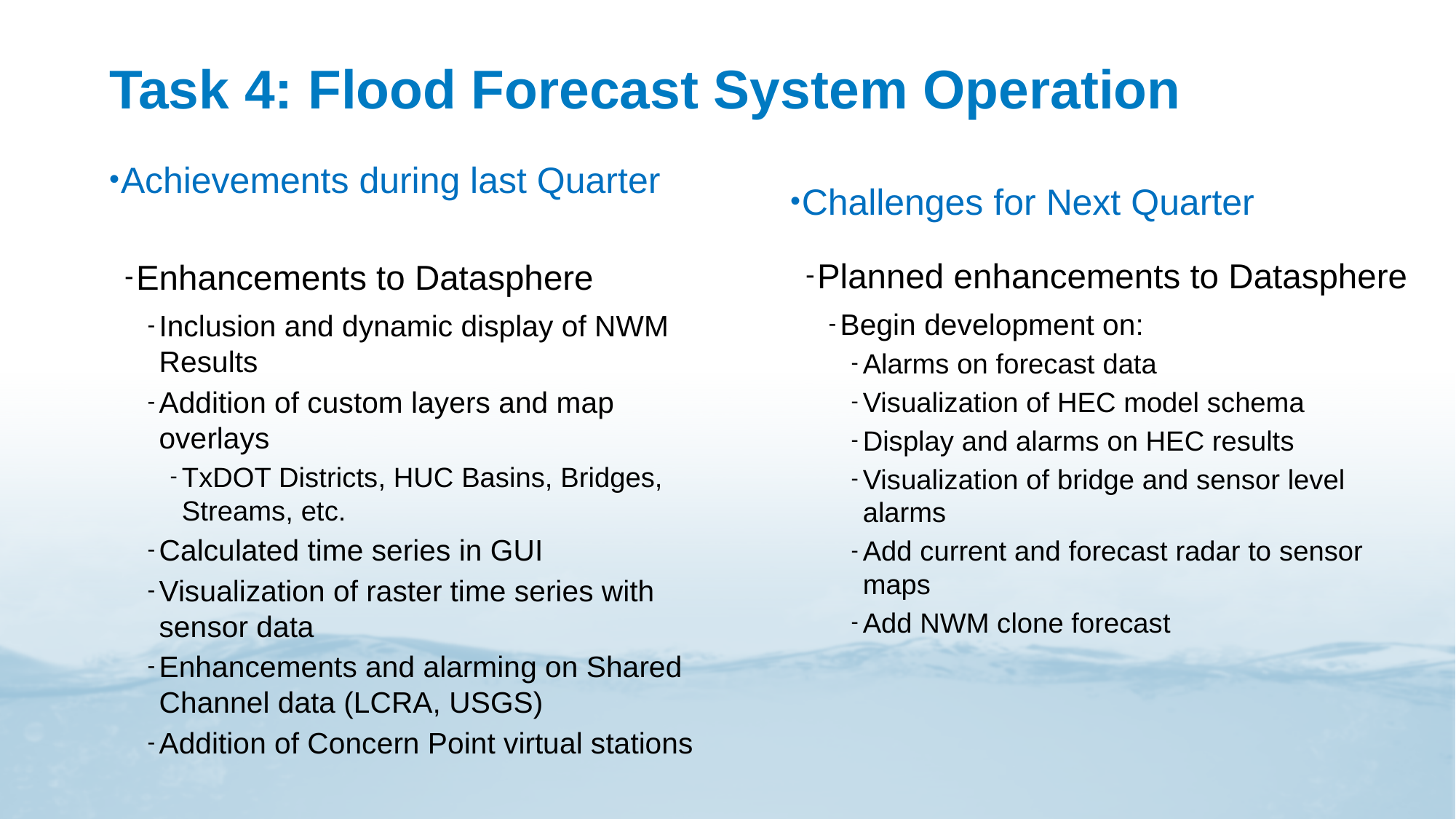

# Task 4: Flood Forecast System Operation
Achievements during last Quarter

Enhancements to Datasphere
Inclusion and dynamic display of NWM Results
Addition of custom layers and map overlays
TxDOT Districts, HUC Basins, Bridges, Streams, etc.
Calculated time series in GUI
Visualization of raster time series with sensor data
Enhancements and alarming on Shared Channel data (LCRA, USGS)
Addition of Concern Point virtual stations

…..
Challenges for Next Quarter
Planned enhancements to Datasphere
Begin development on:
Alarms on forecast data
Visualization of HEC model schema
Display and alarms on HEC results
Visualization of bridge and sensor level alarms
Add current and forecast radar to sensor maps
Add NWM clone forecast